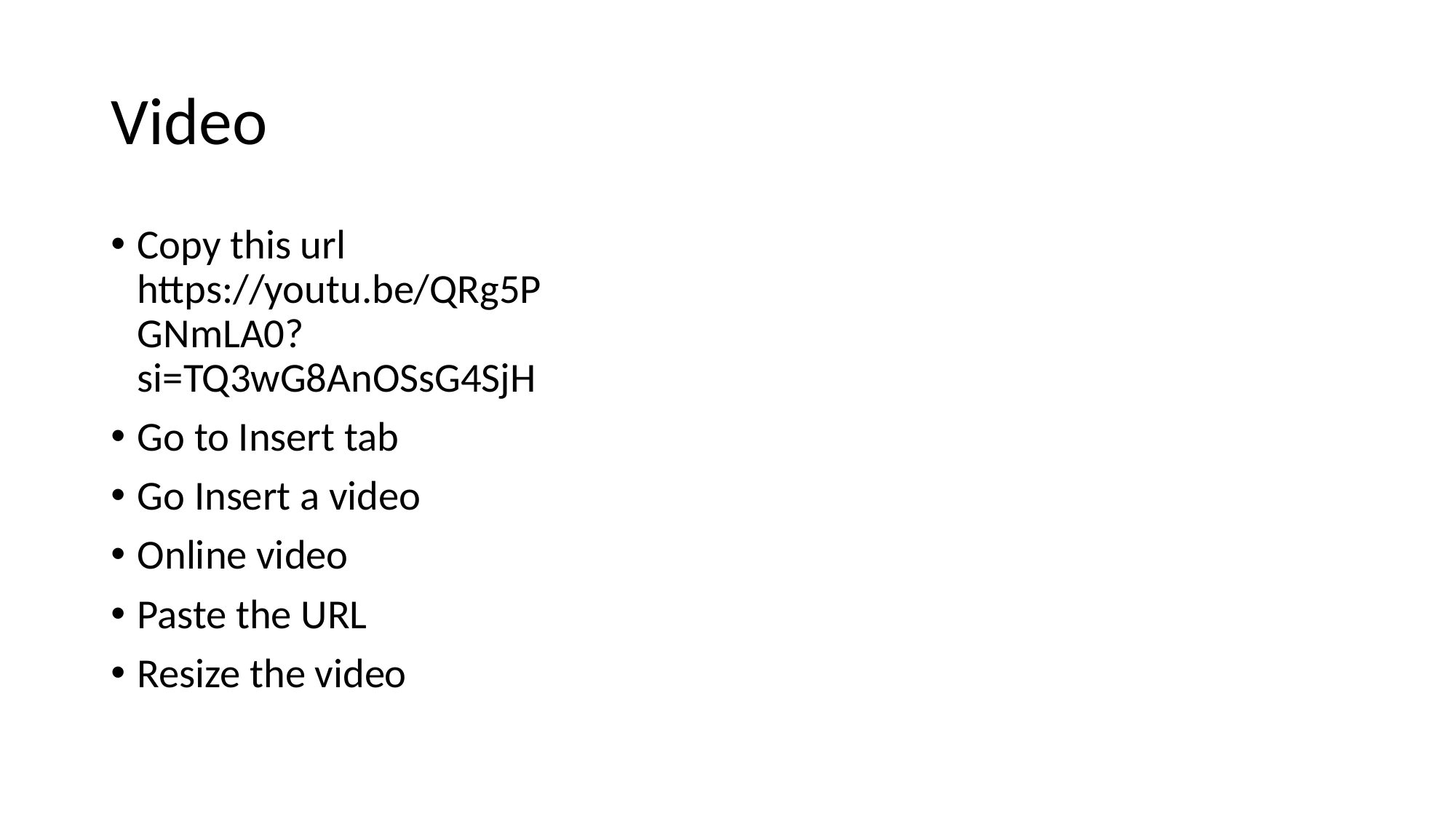

# Video
Copy this url https://youtu.be/QRg5PGNmLA0?si=TQ3wG8AnOSsG4SjH
Go to Insert tab
Go Insert a video
Online video
Paste the URL
Resize the video